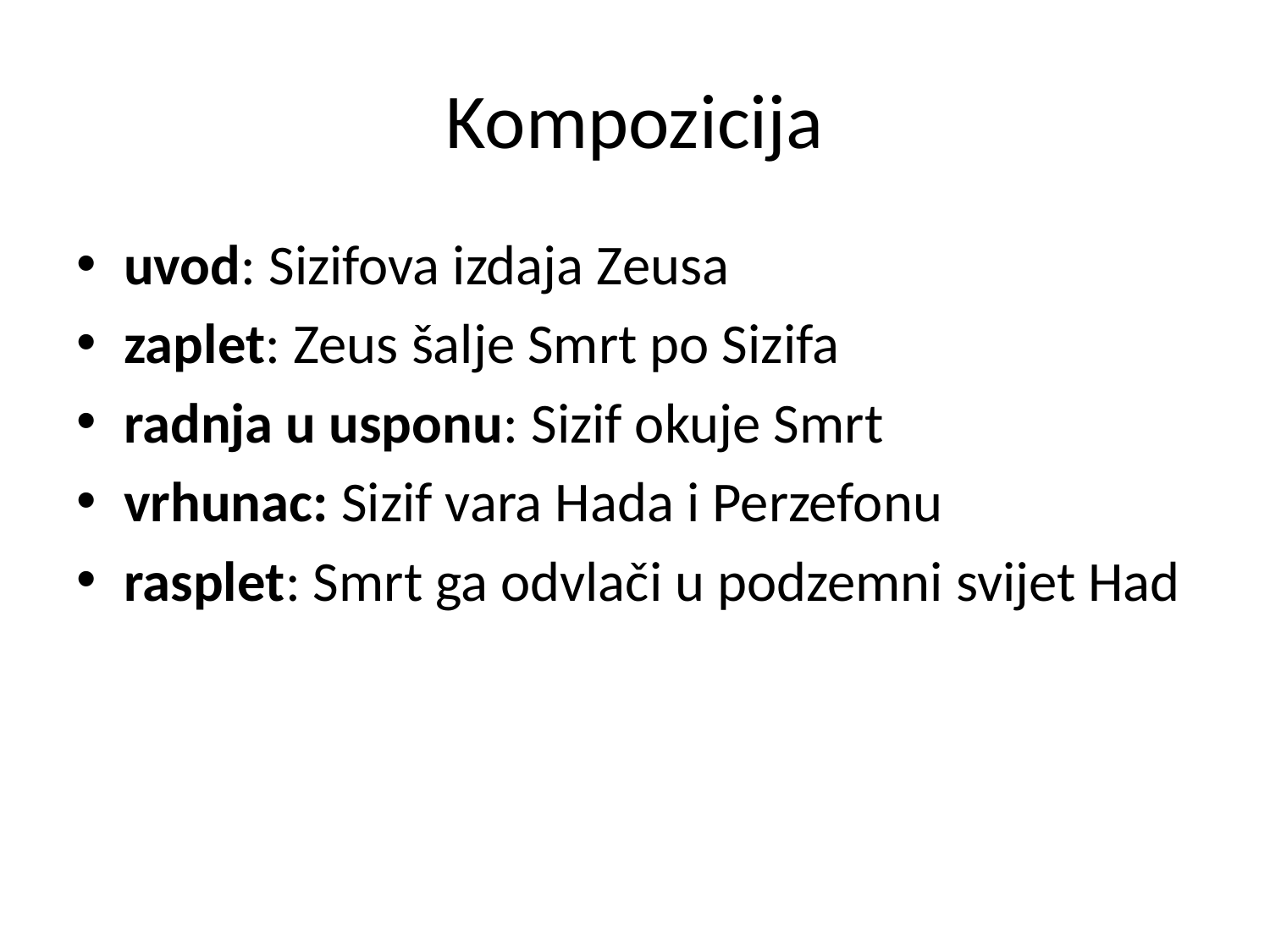

# Kompozicija
uvod: Sizifova izdaja Zeusa
zaplet: Zeus šalje Smrt po Sizifa
radnja u usponu: Sizif okuje Smrt
vrhunac: Sizif vara Hada i Perzefonu
rasplet: Smrt ga odvlači u podzemni svijet Had